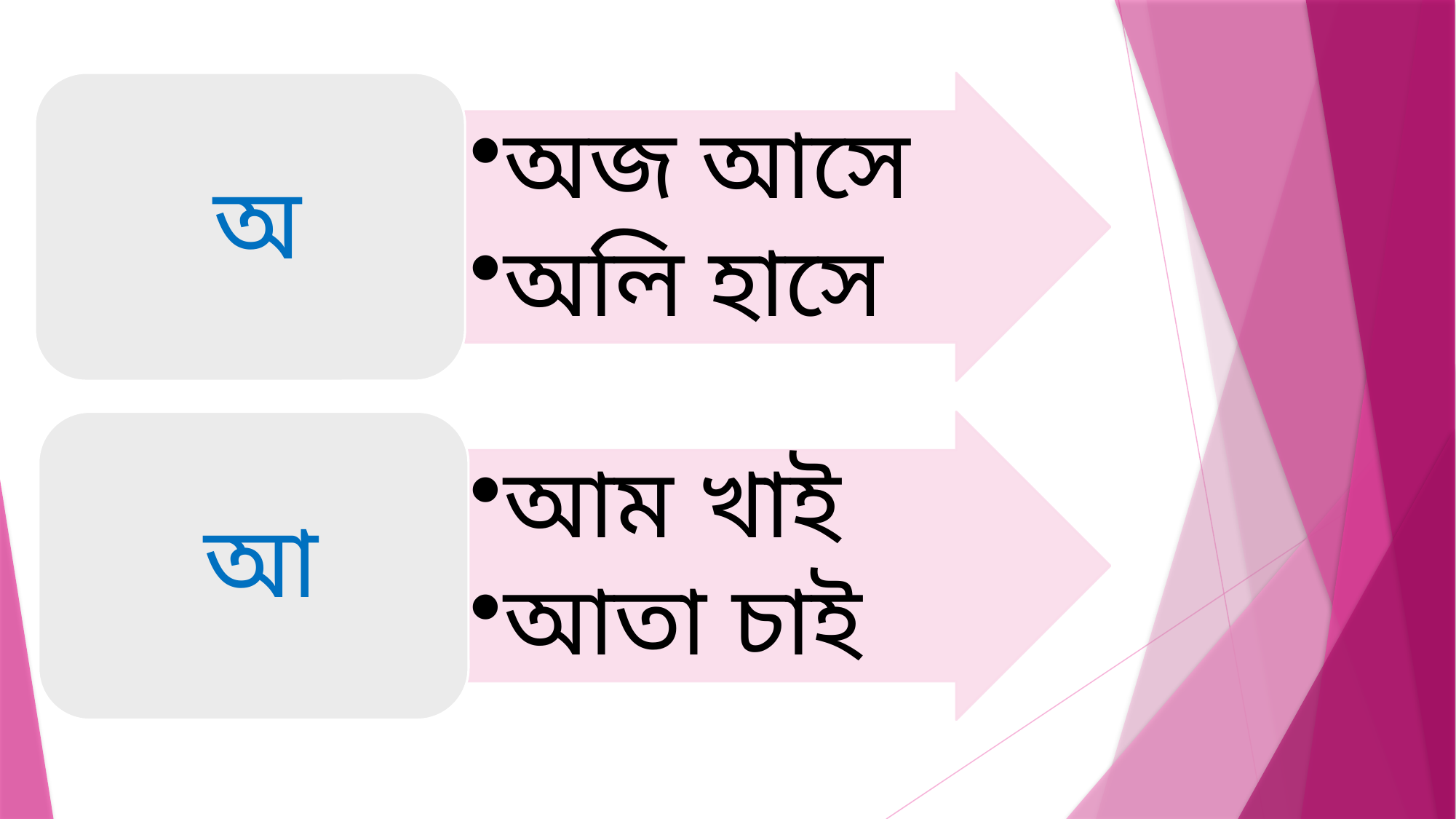

অজ আসে
অলি হাসে
অ
আম খাই
আতা চাই
আ